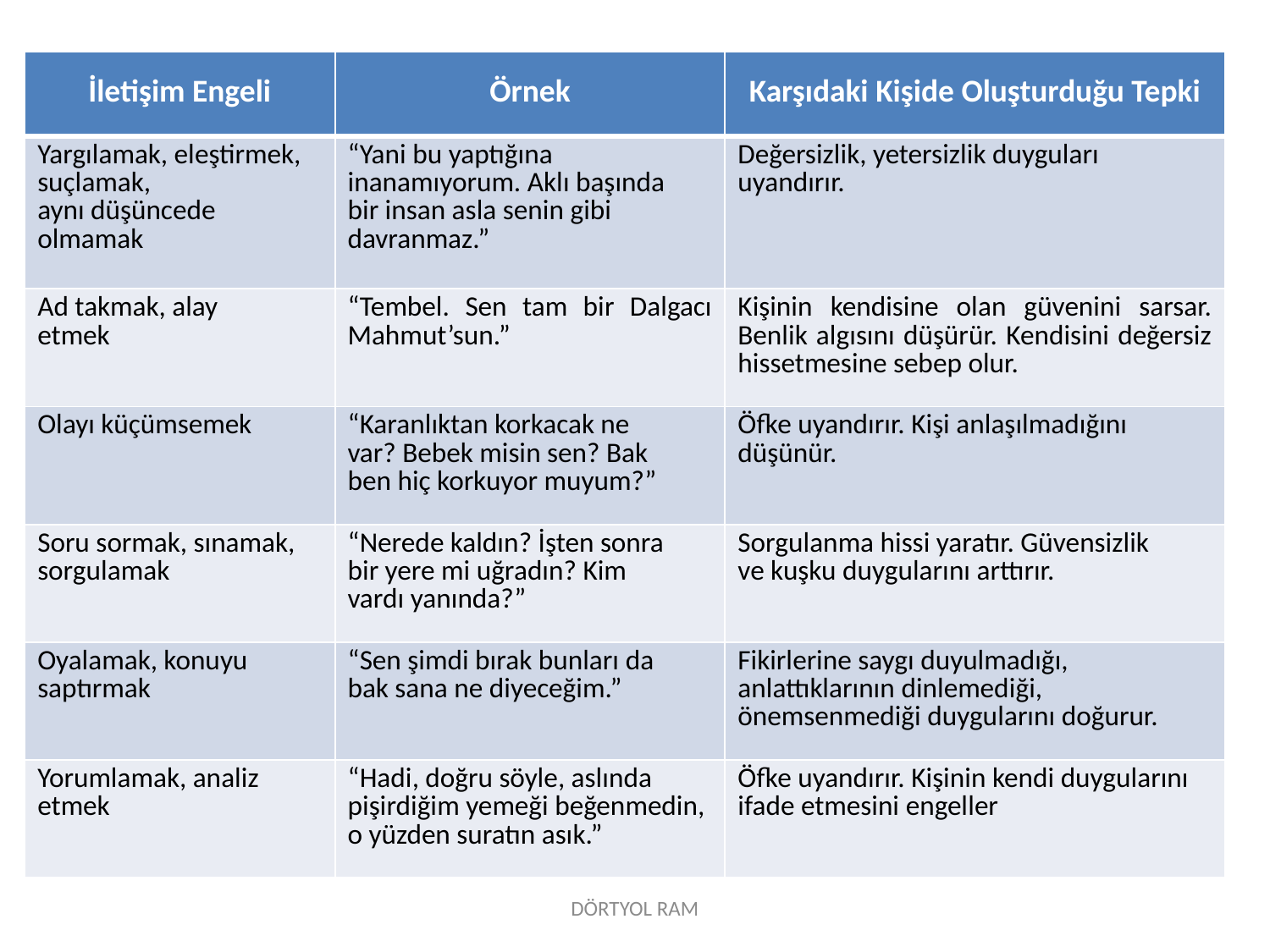

| İletişim Engeli | Örnek | Karşıdaki Kişide Oluşturduğu Tepki |
| --- | --- | --- |
| Yargılamak, eleştirmek, suçlamak, aynı düşüncede olmamak | “Yani bu yaptığına inanamıyorum. Aklı başında bir insan asla senin gibi davranmaz.” | Değersizlik, yetersizlik duyguları uyandırır. |
| Ad takmak, alay etmek | “Tembel. Sen tam bir Dalgacı Mahmut’sun.” | Kişinin kendisine olan güvenini sarsar. Benlik algısını düşürür. Kendisini değersiz hissetmesine sebep olur. |
| Olayı küçümsemek | “Karanlıktan korkacak ne var? Bebek misin sen? Bak ben hiç korkuyor muyum?” | Öfke uyandırır. Kişi anlaşılmadığını düşünür. |
| Soru sormak, sınamak, sorgulamak | “Nerede kaldın? İşten sonra bir yere mi uğradın? Kim vardı yanında?” | Sorgulanma hissi yaratır. Güvensizlik ve kuşku duygularını arttırır. |
| Oyalamak, konuyu saptırmak | “Sen şimdi bırak bunları da bak sana ne diyeceğim.” | Fikirlerine saygı duyulmadığı, anlattıklarının dinlemediği, önemsenmediği duygularını doğurur. |
| Yorumlamak, analiz etmek | “Hadi, doğru söyle, aslında pişirdiğim yemeği beğenmedin, o yüzden suratın asık.” | Öfke uyandırır. Kişinin kendi duygularını ifade etmesini engeller |
DÖRTYOL RAM